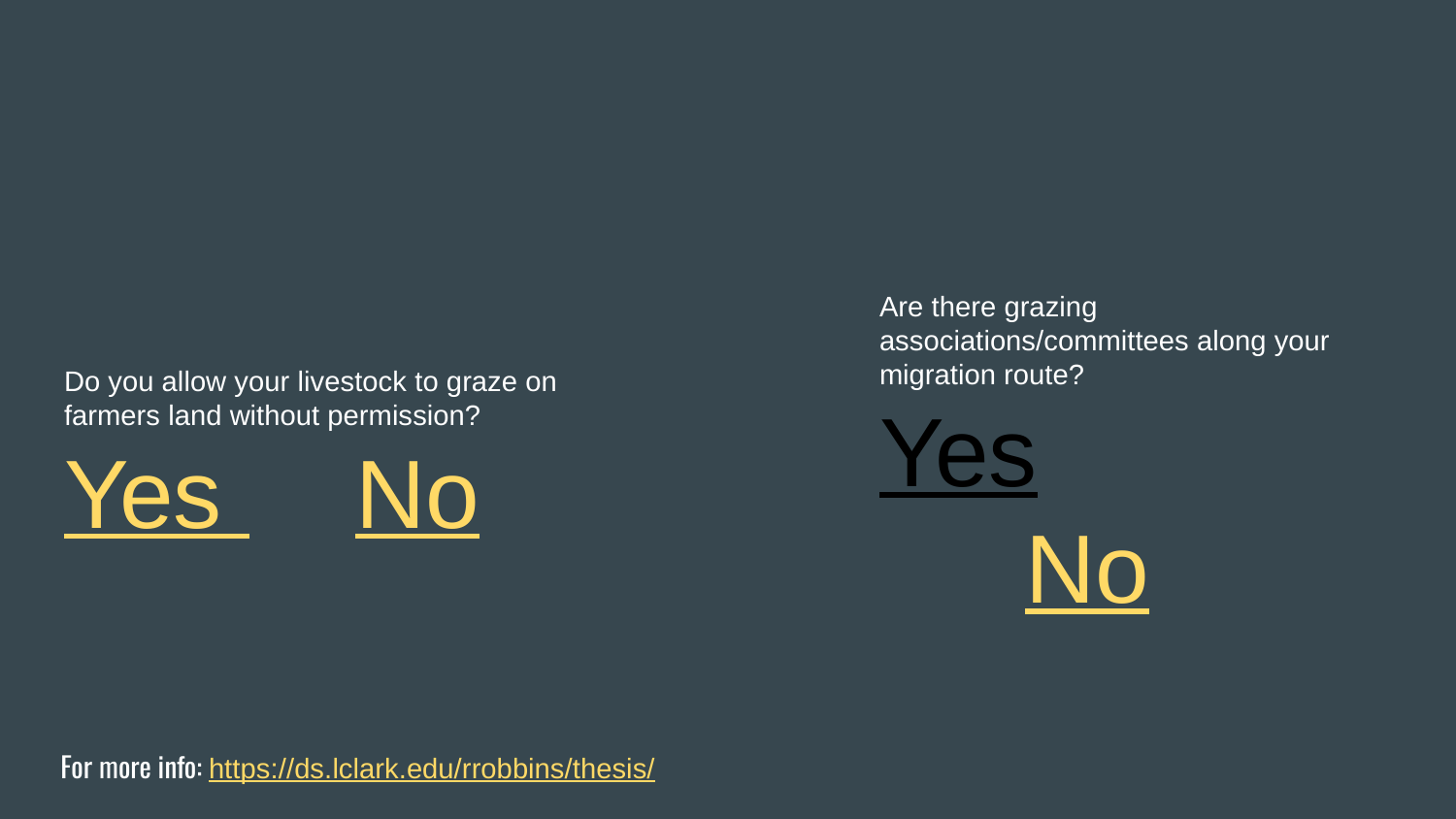

#
Do you allow your livestock to graze on farmers land without permission?
Yes 		No
Are there grazing associations/committees along your migration route?
Yes			No